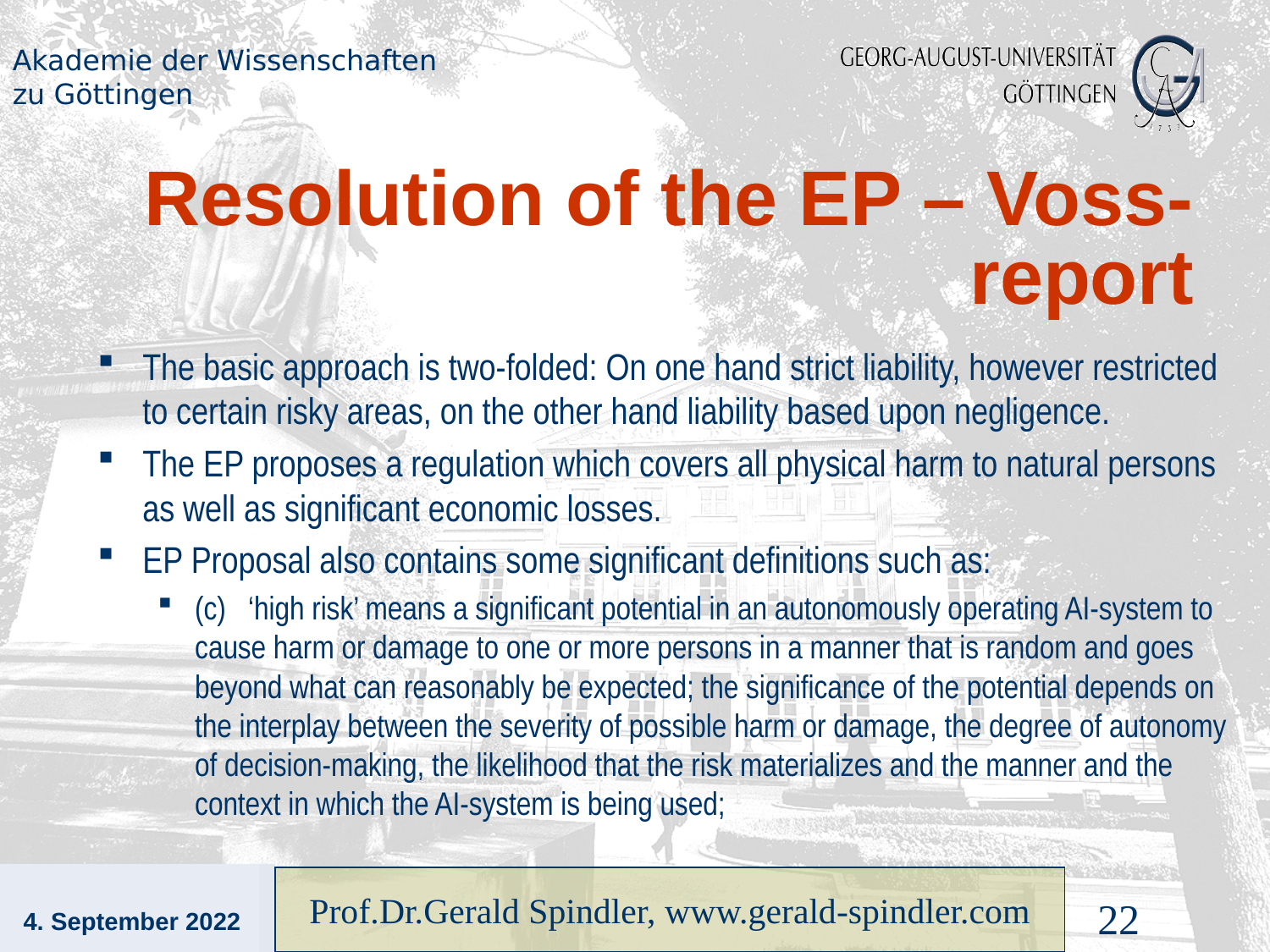

# Resolution of the EP – Voss-report
The basic approach is two-folded: On one hand strict liability, however restricted to certain risky areas, on the other hand liability based upon negligence.
The EP proposes a regulation which covers all physical harm to natural persons as well as significant economic losses.
EP Proposal also contains some significant definitions such as:
(c)   ‘high risk’ means a significant potential in an autonomously operating AI-system to cause harm or damage to one or more persons in a manner that is random and goes beyond what can reasonably be expected; the significance of the potential depends on the interplay between the severity of possible harm or damage, the degree of autonomy of decision-making, the likelihood that the risk materializes and the manner and the context in which the AI-system is being used;

4. September 2022